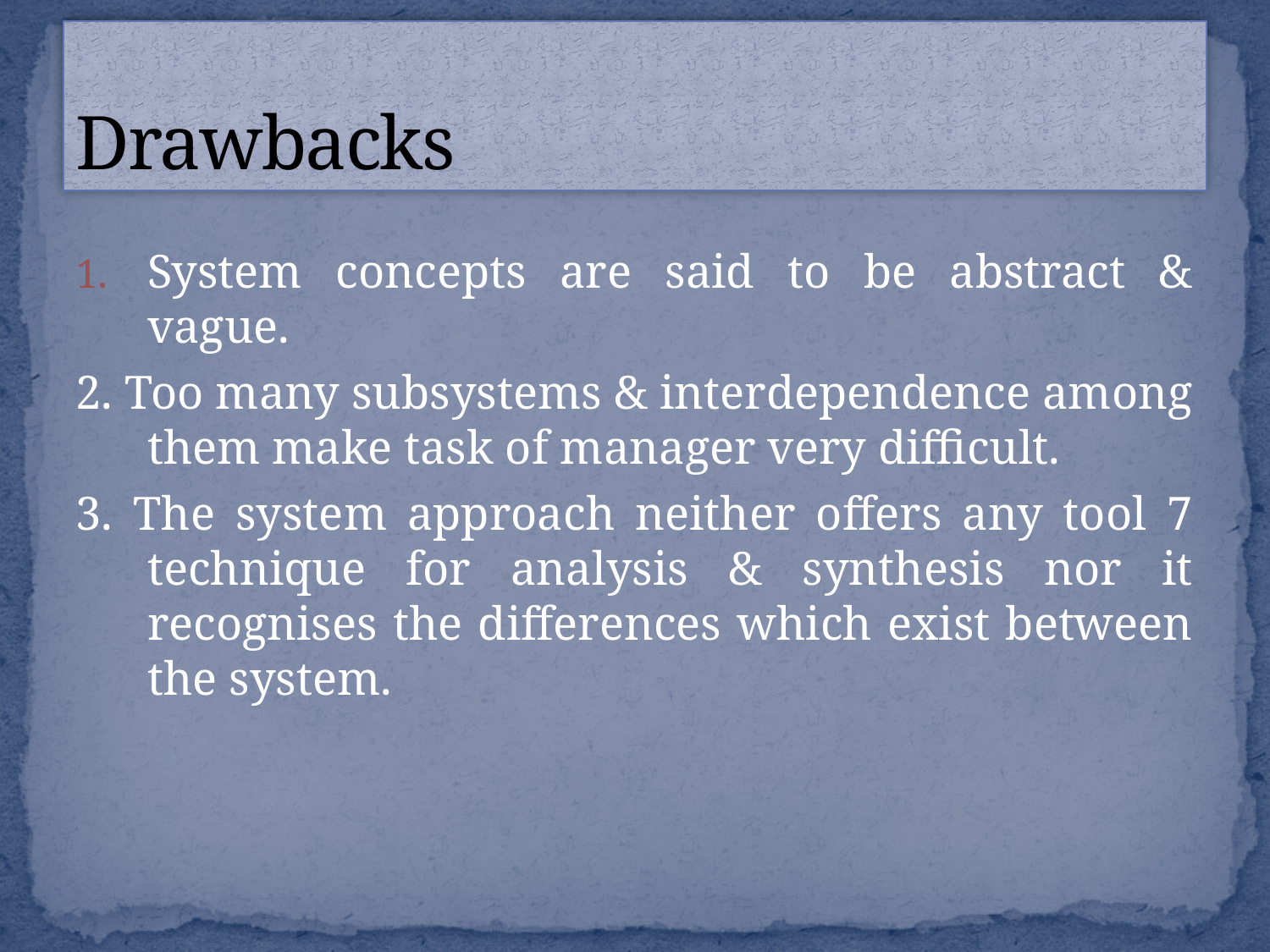

# Drawbacks
System concepts are said to be abstract & vague.
2. Too many subsystems & interdependence among them make task of manager very difficult.
3. The system approach neither offers any tool 7 technique for analysis & synthesis nor it recognises the differences which exist between the system.